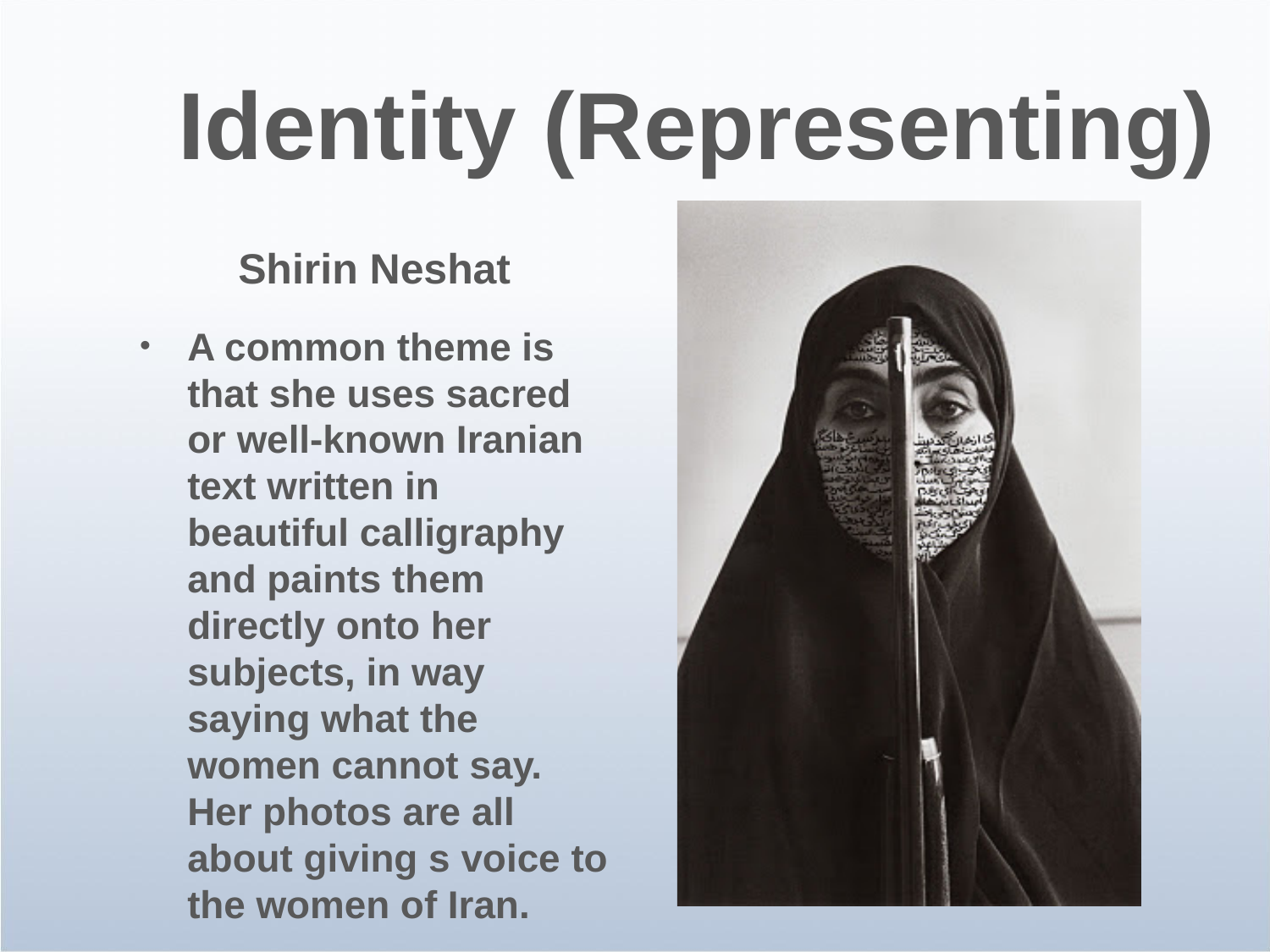

# Identity (Representing)

Shirin Neshat
A common theme is that she uses sacred or well-known Iranian text written in beautiful calligraphy and paints them directly onto her subjects, in way saying what the women cannot say. Her photos are all about giving s voice to the women of Iran.